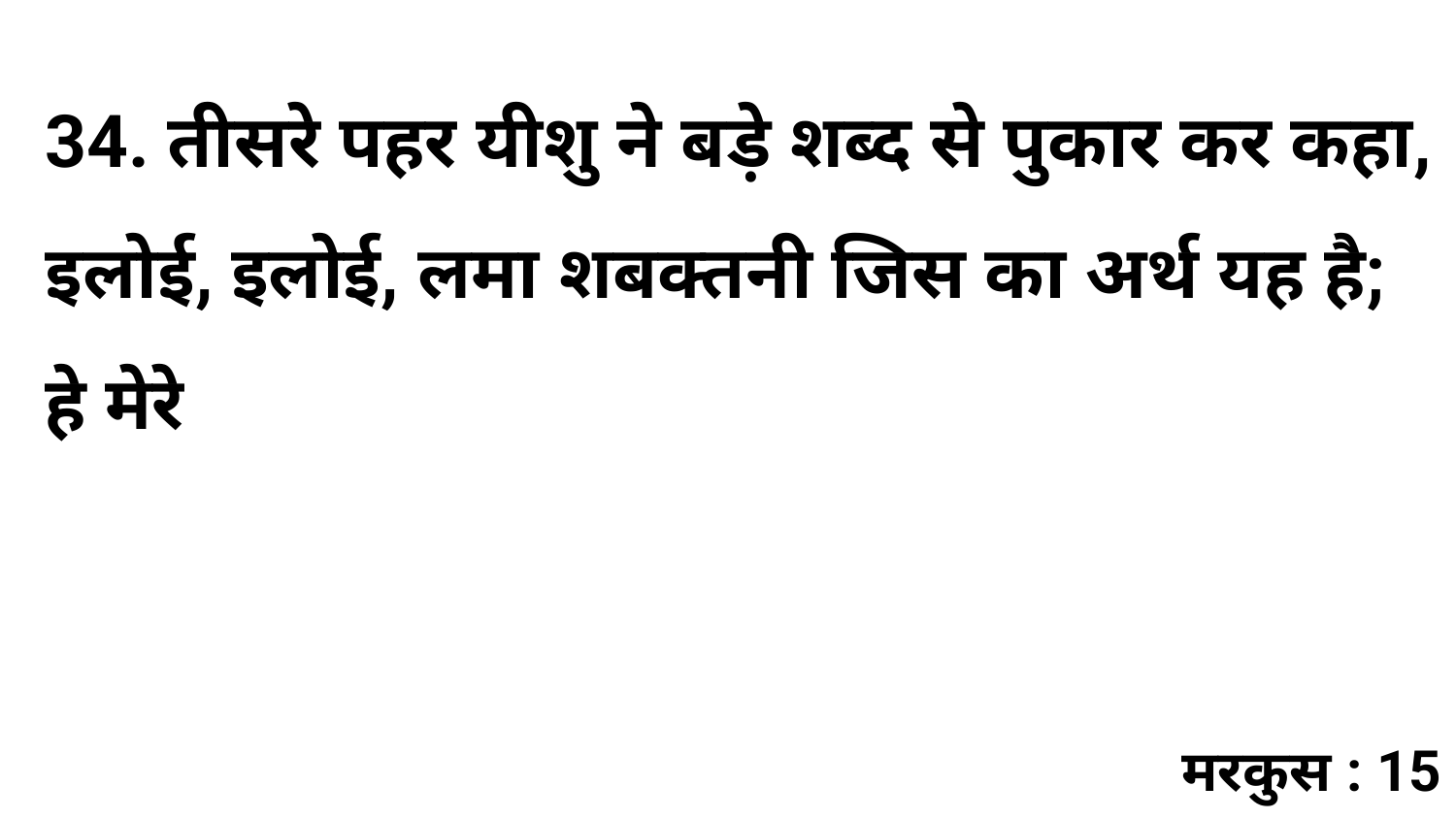

34. तीसरे पहर यीशु ने बड़े शब्द से पुकार कर कहा, इलोई, इलोई, लमा शबक्तनी जिस का अर्थ यह है; हे मेरे
मरकुस : 15